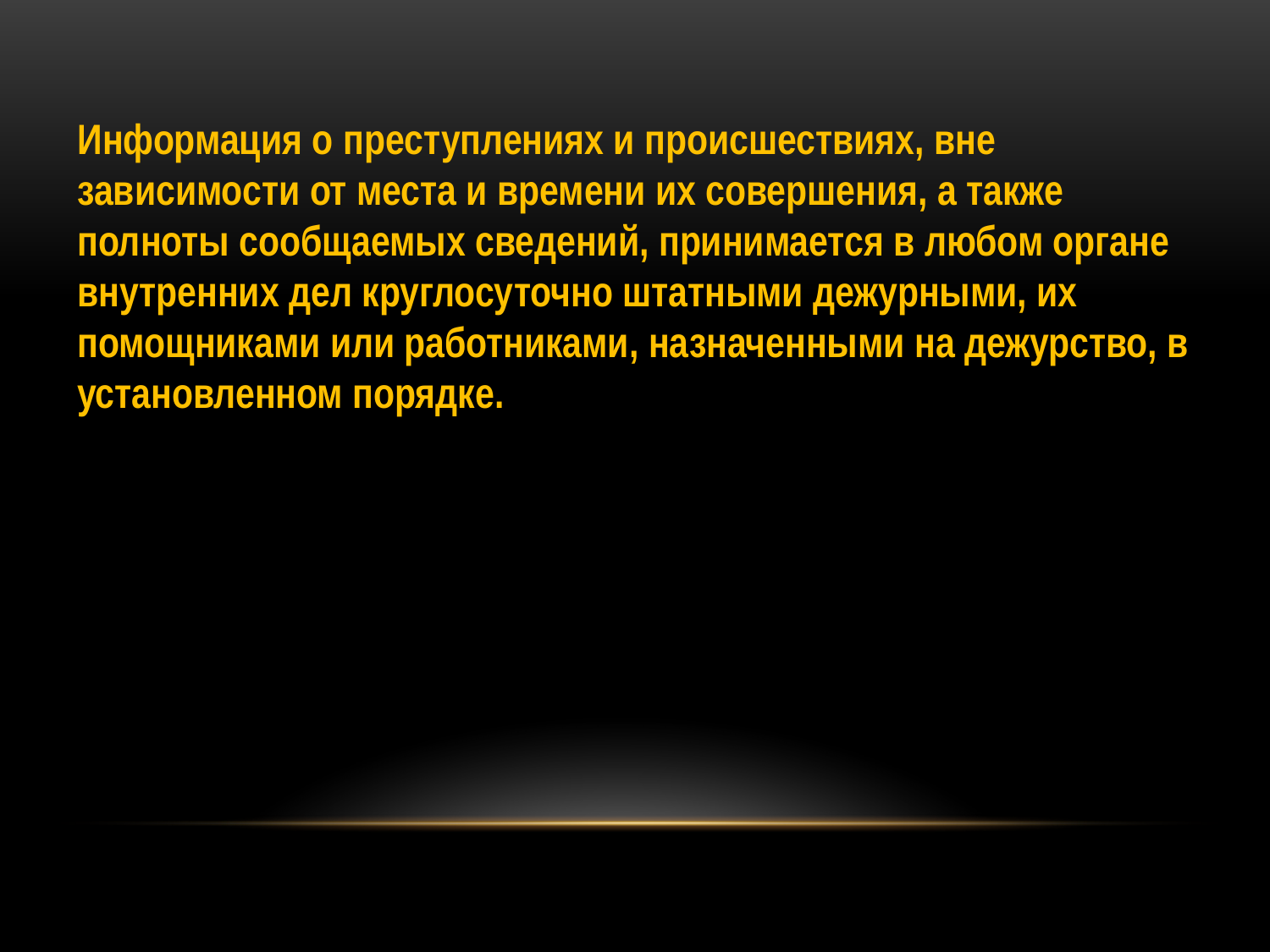

Информация о преступлениях и происшествиях, вне зависимости от места и времени их совершения, а также полноты сообщаемых сведений, принимается в любом органе внутренних дел круглосуточно штатными дежурными, их помощниками или работниками, назначенными на дежурство, в установленном порядке.